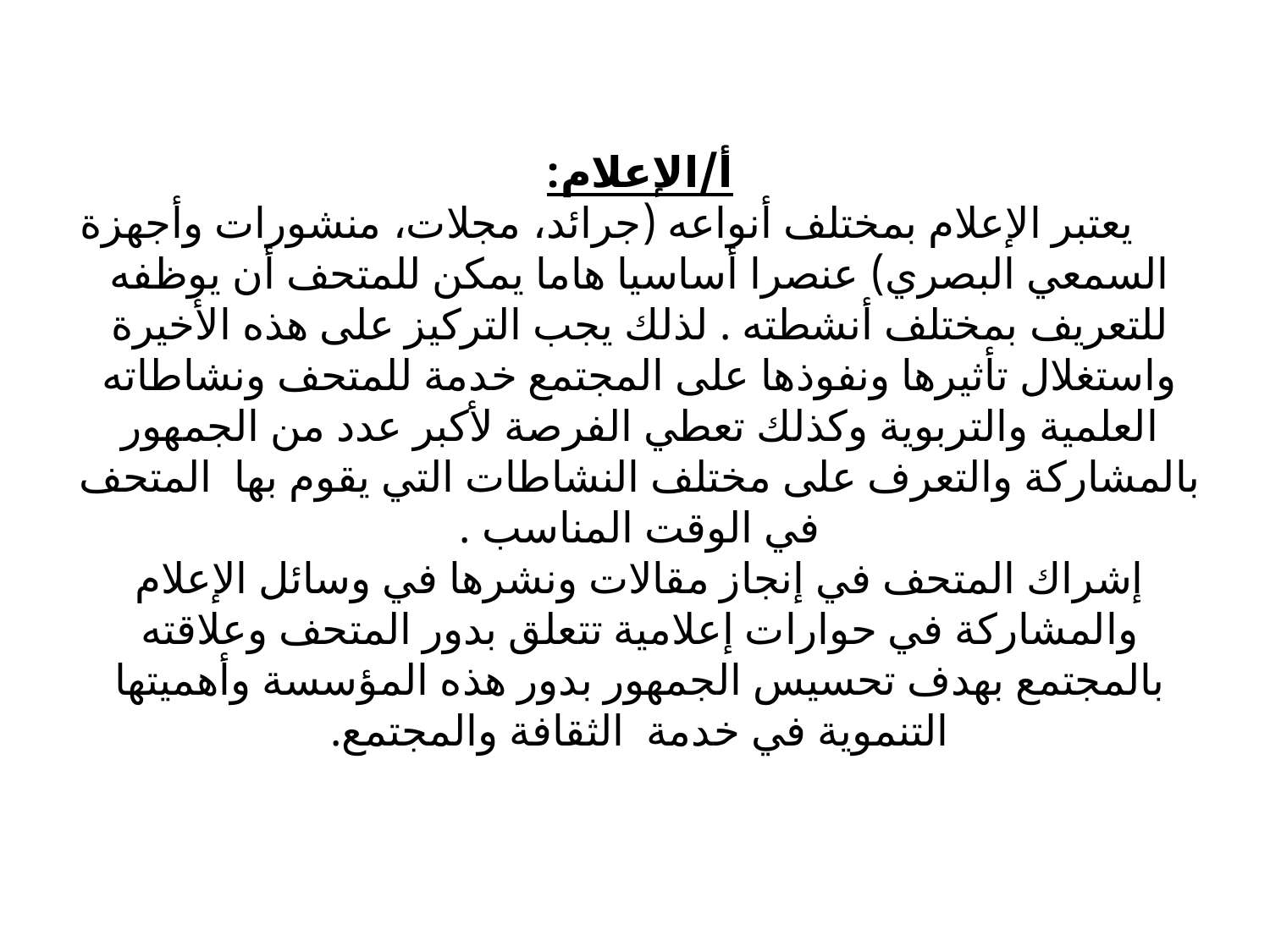

# أ/الإعلام: يعتبر الإعلام بمختلف أنواعه (جرائد، مجلات، منشورات وأجهزة السمعي البصري) عنصرا أساسيا هاما يمكن للمتحف أن يوظفه للتعريف بمختلف أنشطته . لذلك يجب التركيز على هذه الأخيرة واستغلال تأثيرها ونفوذها على المجتمع خدمة للمتحف ونشاطاته العلمية والتربوية وكذلك تعطي الفرصة لأكبر عدد من الجمهور بالمشاركة والتعرف على مختلف النشاطات التي يقوم بها  المتحف في الوقت المناسب . إشراك المتحف في إنجاز مقالات ونشرها في وسائل الإعلام والمشاركة في حوارات إعلامية تتعلق بدور المتحف وعلاقته بالمجتمع بهدف تحسيس الجمهور بدور هذه المؤسسة وأهميتها التنموية في خدمة  الثقافة والمجتمع.